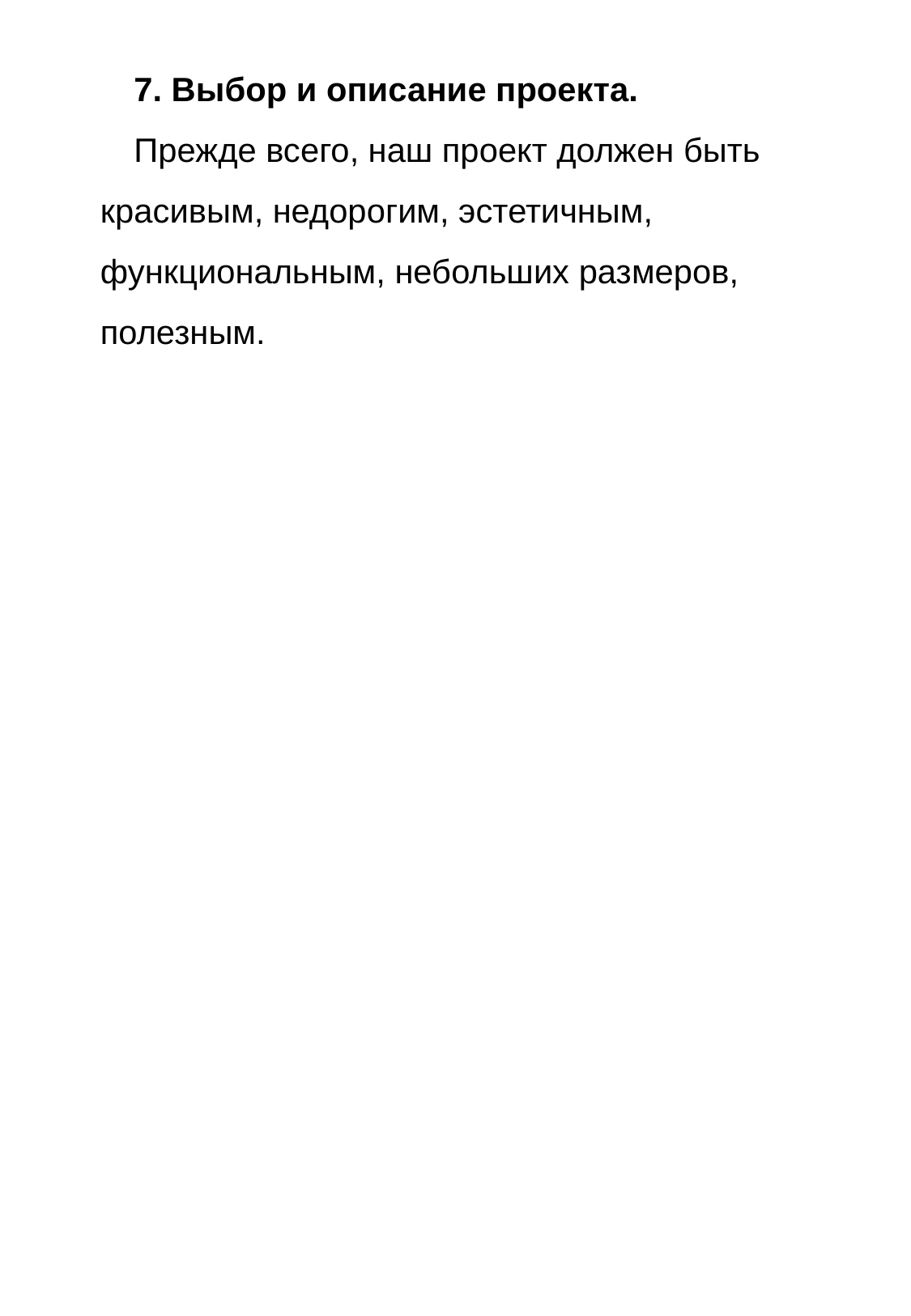

7. Выбор и описание проекта.
Прежде всего, наш проект должен быть красивым, недорогим, эстетичным, функциональным, небольших размеров, полезным.